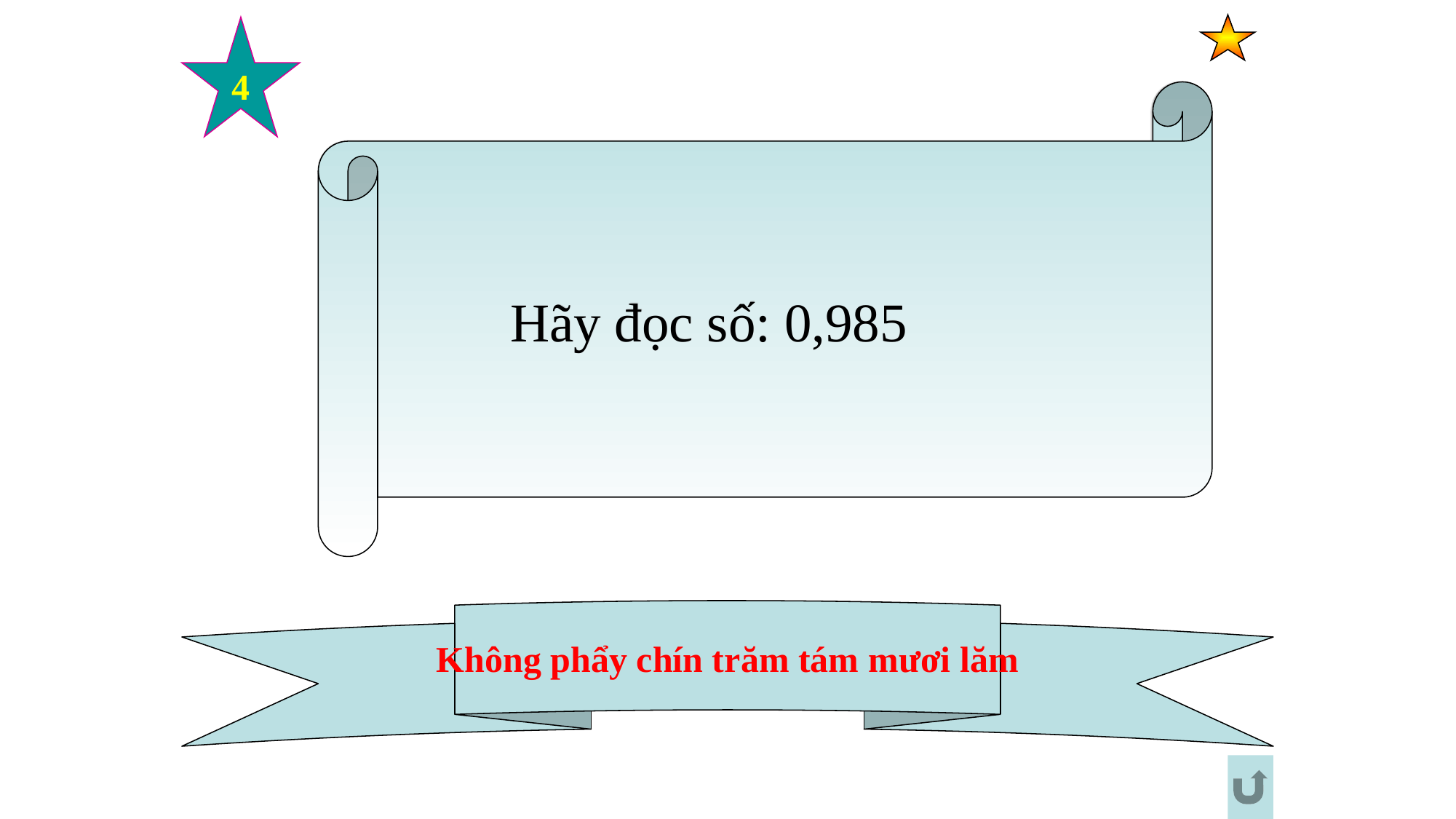

4

         Hãy đọc số: 0,985
Không phẩy chín trăm tám mươi lăm